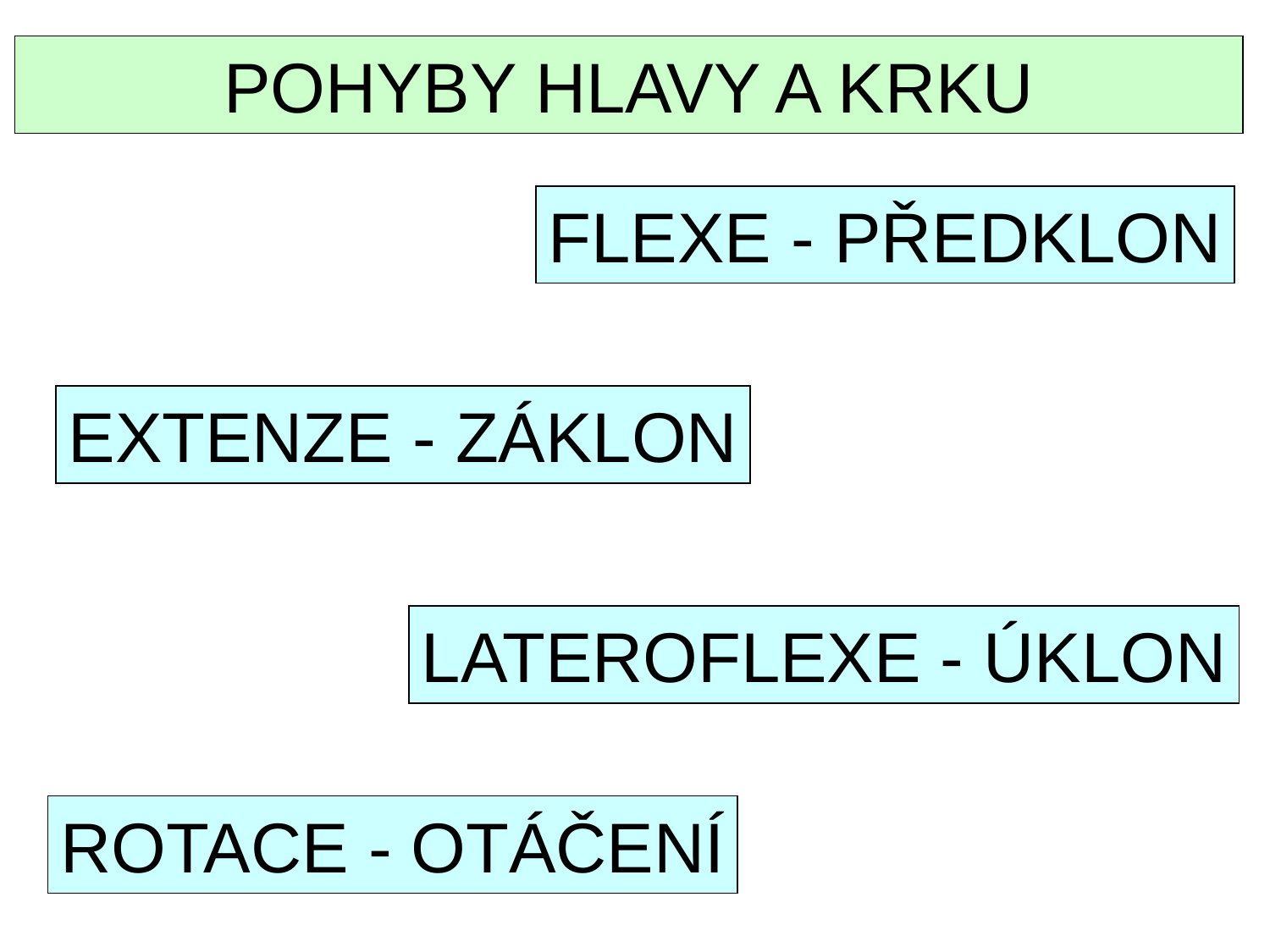

POHYBY HLAVY A KRKU
FLEXE - PŘEDKLON
EXTENZE - ZÁKLON
LATEROFLEXE - ÚKLON
ROTACE - OTÁČENÍ